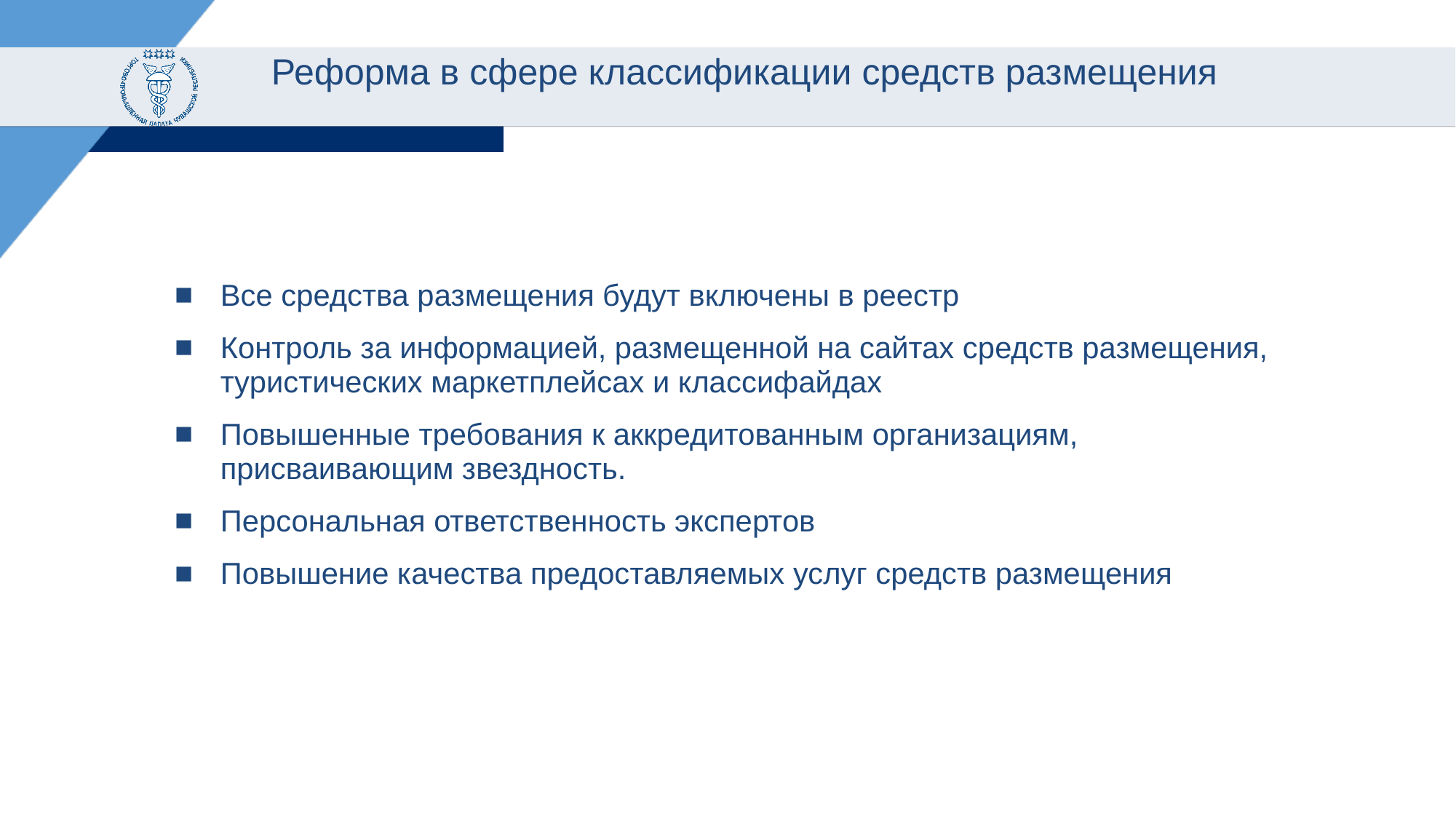

# Реформа в сфере классификации средств размещения
Все средства размещения будут включены в реестр
Контроль за информацией, размещенной на сайтах средств размещения, туристических маркетплейсах и классифайдах
Повышенные требования к аккредитованным организациям, присваивающим звездность.
Персональная ответственность экспертов
Повышение качества предоставляемых услуг средств размещения